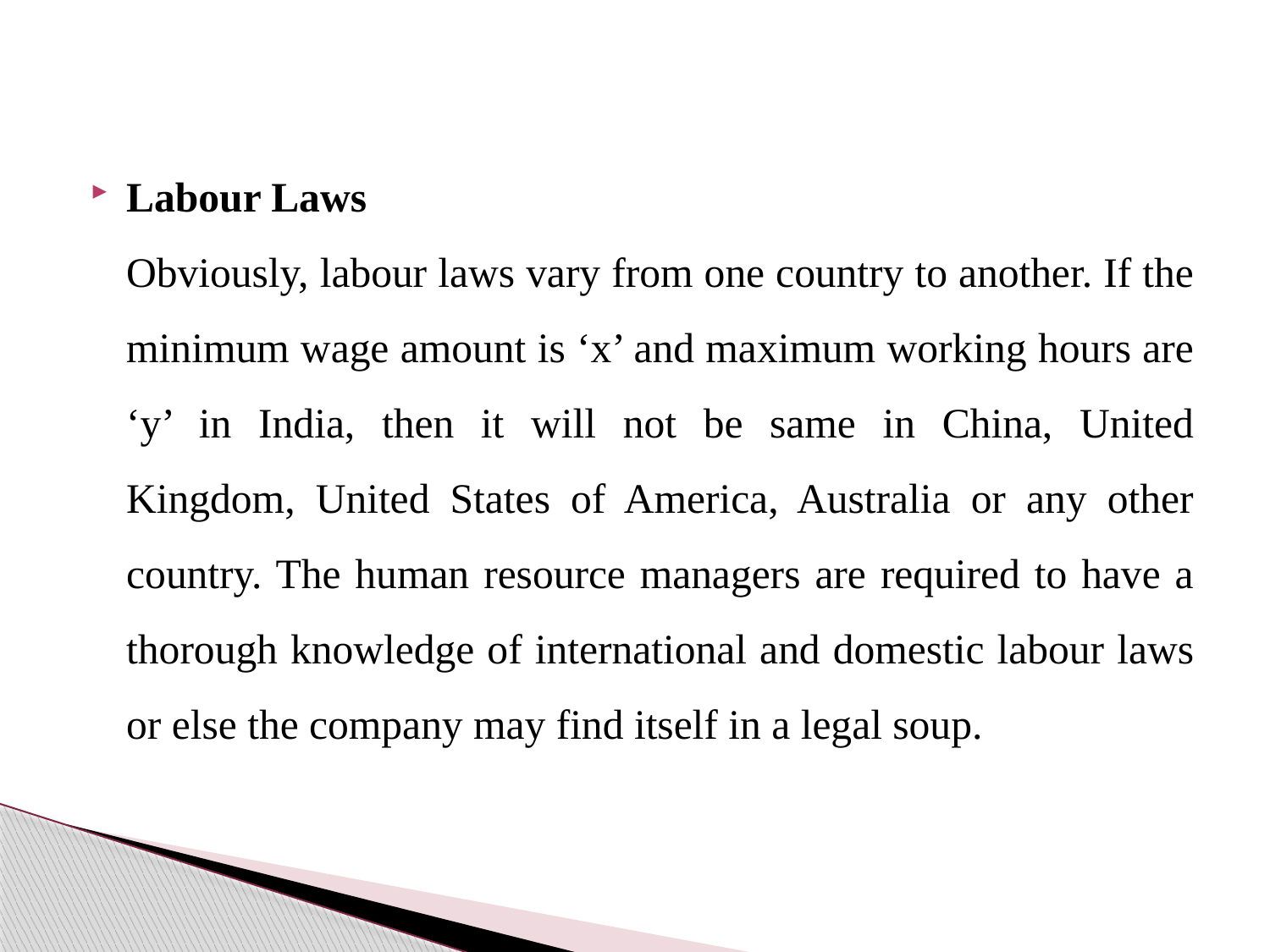

#
Labour Laws
		Obviously, labour laws vary from one country to another. If the minimum wage amount is ‘x’ and maximum working hours are ‘y’ in India, then it will not be same in China, United Kingdom, United States of America, Australia or any other country. The human resource managers are required to have a thorough knowledge of international and domestic labour laws or else the company may find itself in a legal soup.